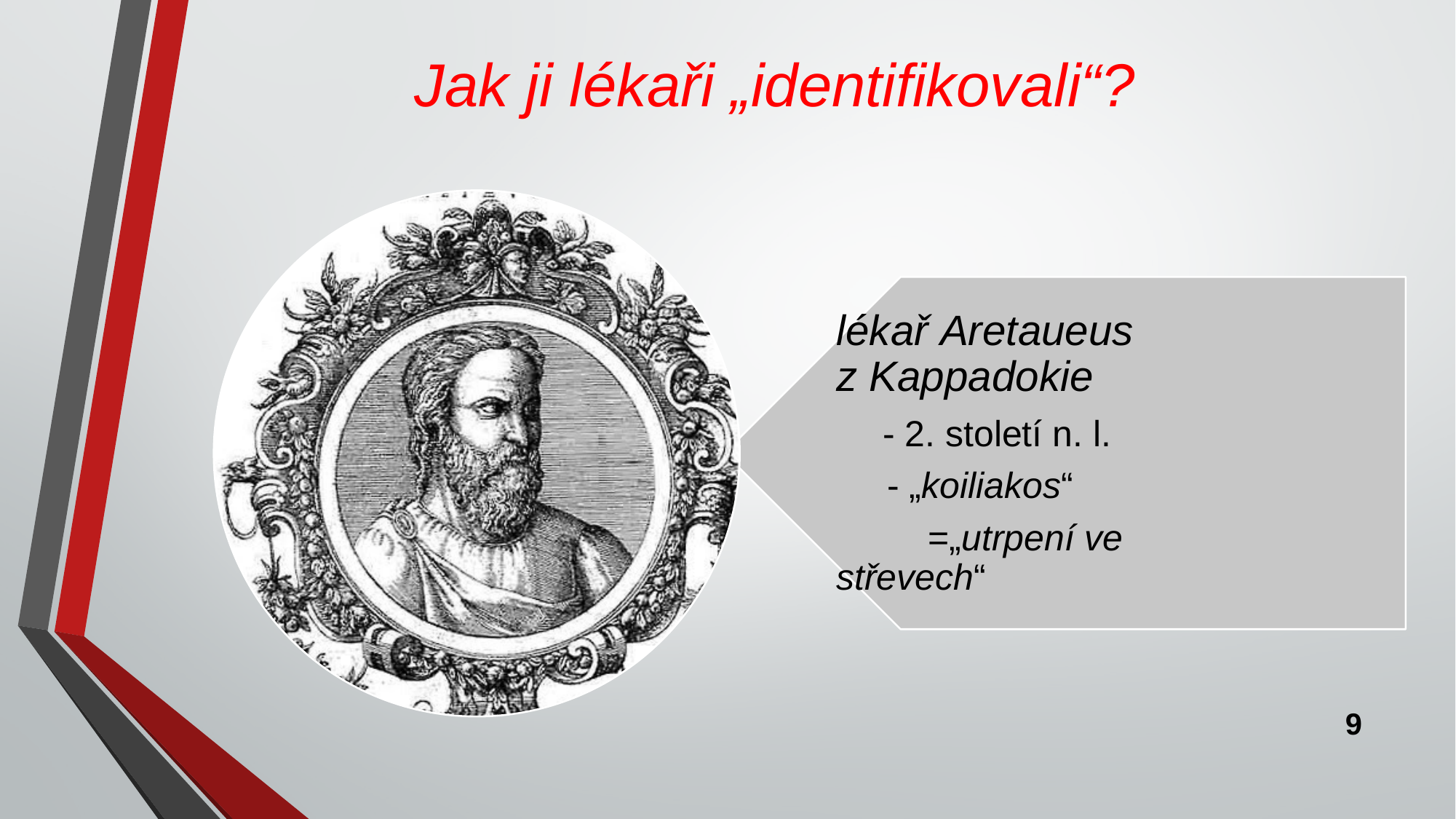

# Jak ji lékaři „identifikovali“?

lékař Aretaueus z Kappadokie
     - 2. století n. l.
     - „koiliakos“
         =„utrpení ve střevech“
9